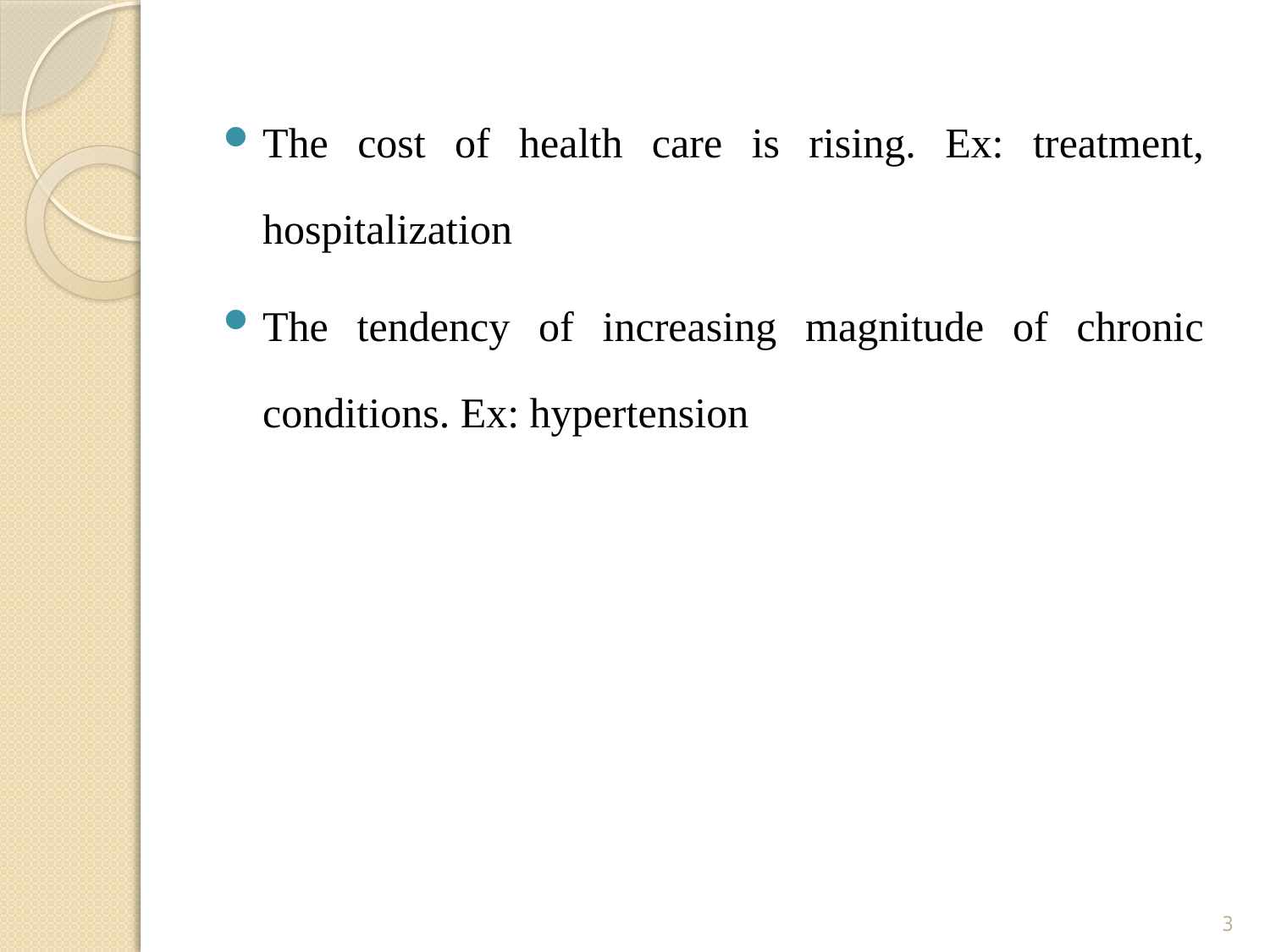

The cost of health care is rising. Ex: treatment, hospitalization
The tendency of increasing magnitude of chronic conditions. Ex: hypertension

3